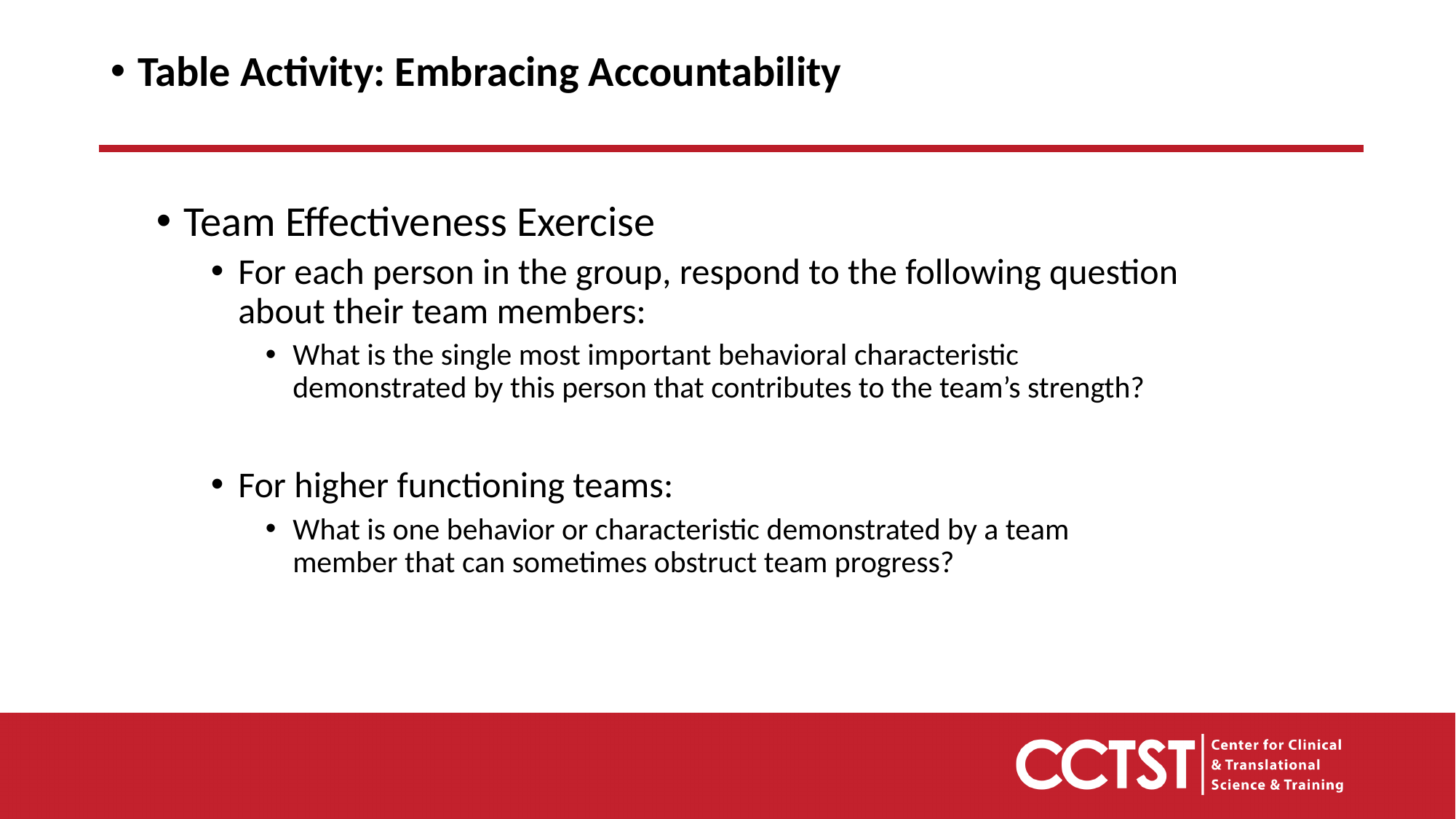

Table Activity: Embracing Accountability
Team Effectiveness Exercise
For each person in the group, respond to the following question about their team members:
What is the single most important behavioral characteristic demonstrated by this person that contributes to the team’s strength?

For higher functioning teams:
What is one behavior or characteristic demonstrated by a team member that can sometimes obstruct team progress?